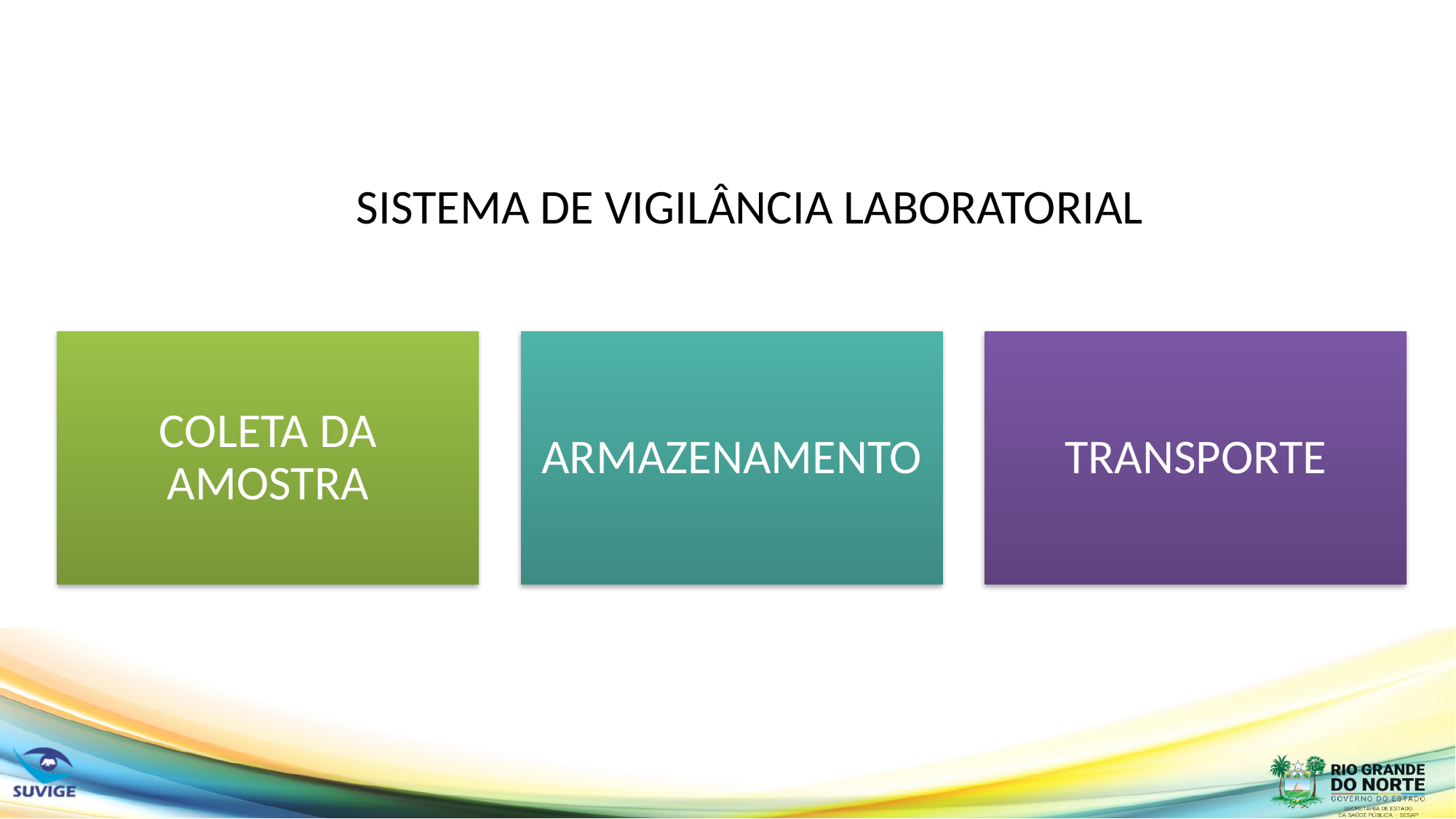

SISTEMA DE VIGILÂNCIA LABORATORIAL
COLETA DA AMOSTRA
ARMAZENAMENTO
TRANSPORTE